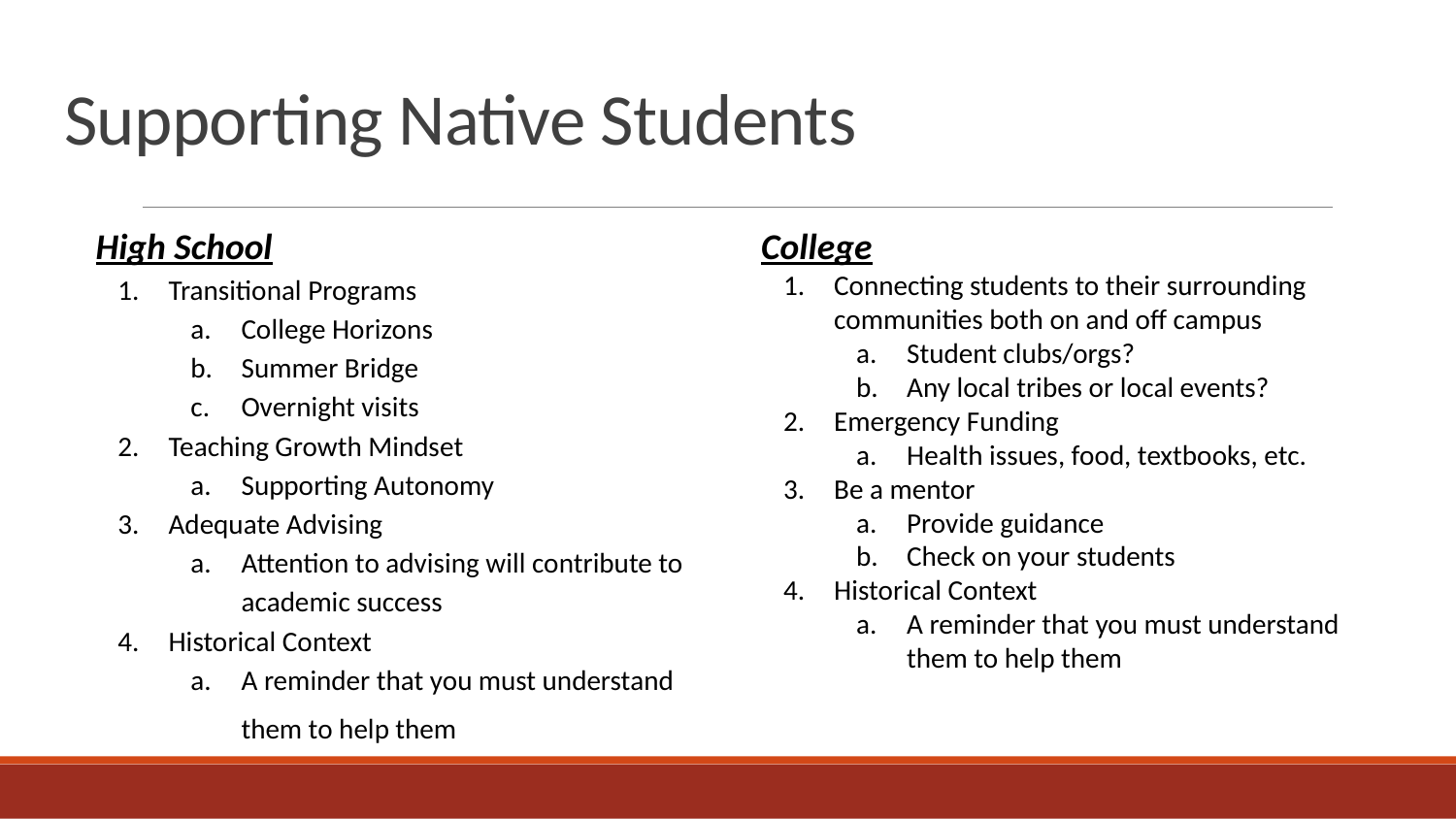

# Supporting Native Students

High School
Transitional Programs
College Horizons
Summer Bridge
Overnight visits
Teaching Growth Mindset
Supporting Autonomy
Adequate Advising
Attention to advising will contribute to academic success
Historical Context
A reminder that you must understand them to help them
College
Connecting students to their surrounding communities both on and off campus
Student clubs/orgs?
Any local tribes or local events?
Emergency Funding
Health issues, food, textbooks, etc.
Be a mentor
Provide guidance
Check on your students
Historical Context
A reminder that you must understand them to help them